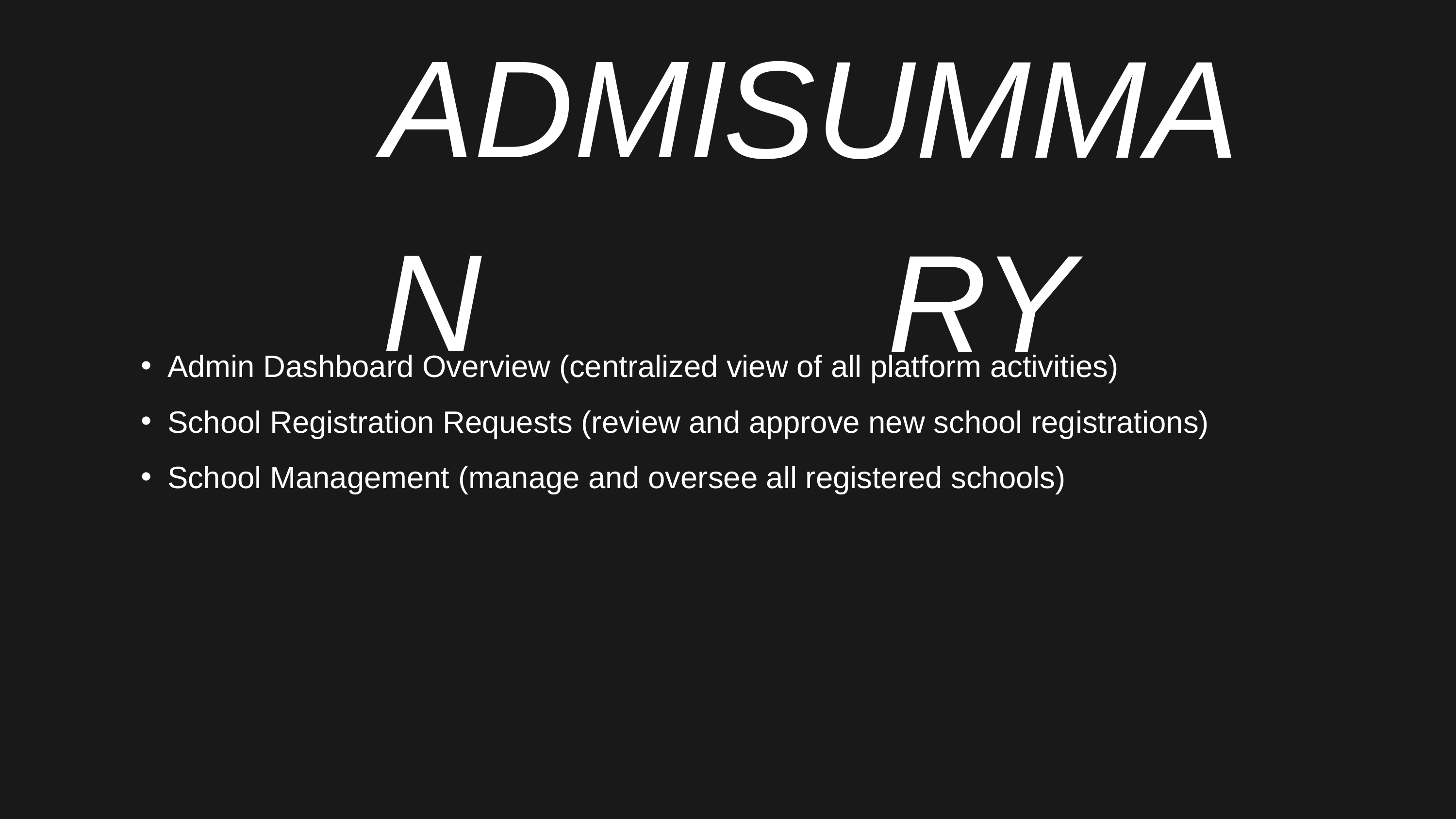

ADMIN
SUMMARY
Admin Dashboard Overview (centralized view of all platform activities)
School Registration Requests (review and approve new school registrations)
School Management (manage and oversee all registered schools)